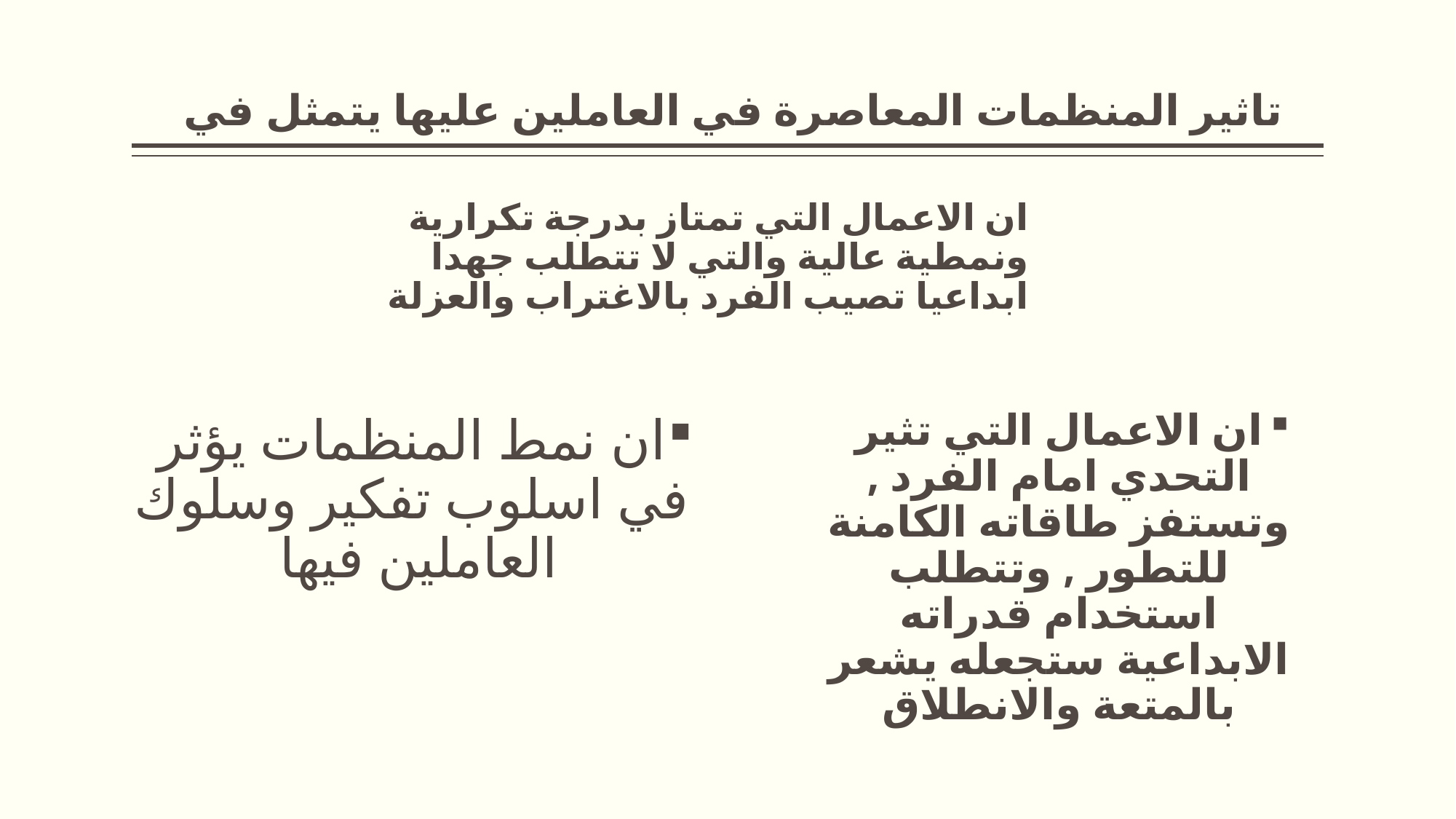

# تاثير المنظمات المعاصرة في العاملين عليها يتمثل في
ان الاعمال التي تمتاز بدرجة تكرارية ونمطية عالية والتي لا تتطلب جهدا ابداعيا تصيب الفرد بالاغتراب والعزلة
ان الاعمال التي تثير التحدي امام الفرد , وتستفز طاقاته الكامنة للتطور , وتتطلب استخدام قدراته الابداعية ستجعله يشعر بالمتعة والانطلاق
ان نمط المنظمات يؤثر في اسلوب تفكير وسلوك العاملين فيها